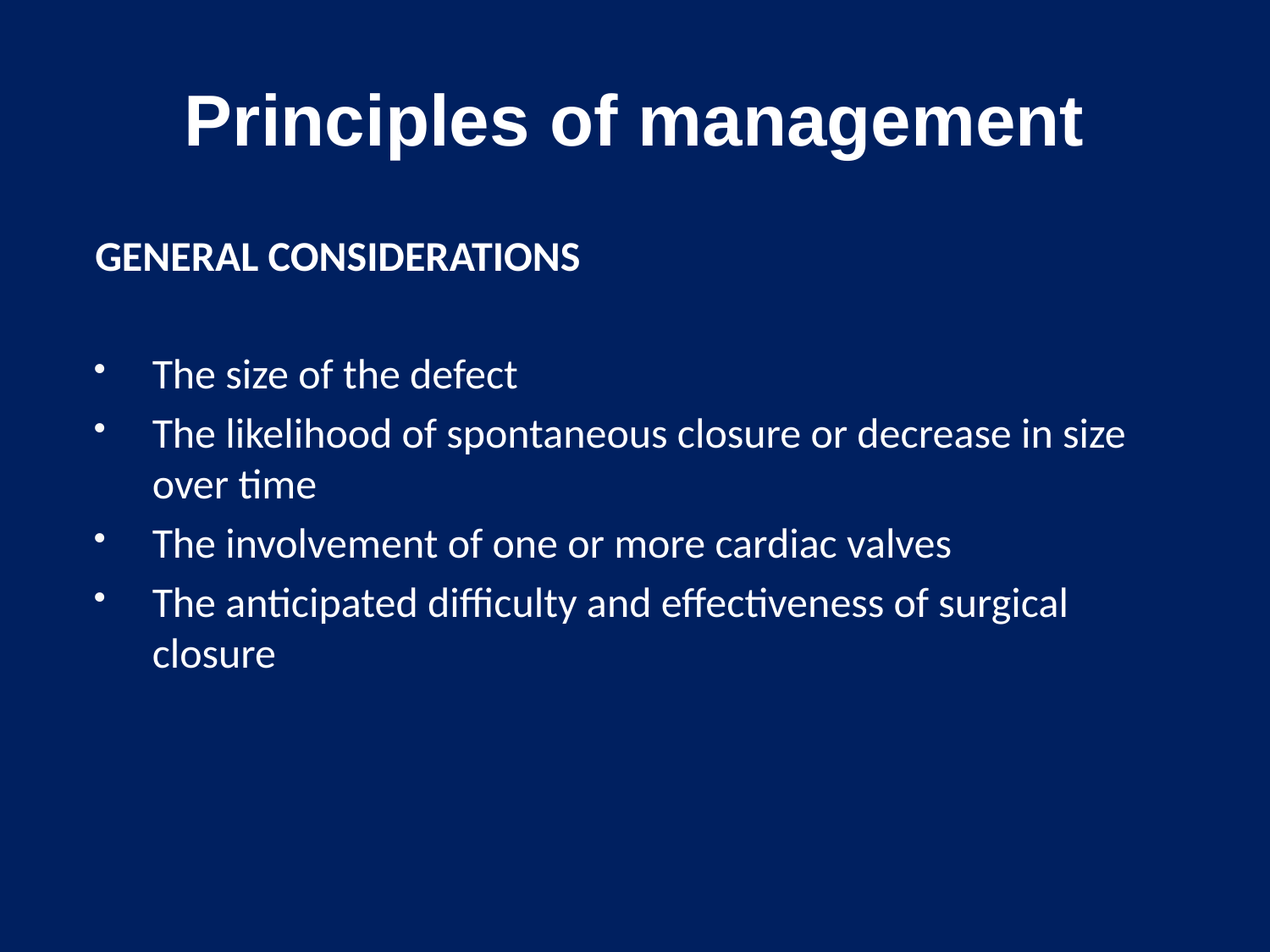

# Principles of management
GENERAL CONSIDERATIONS

The size of the defect
The likelihood of spontaneous closure or decrease in size over time
The involvement of one or more cardiac valves
The anticipated difficulty and effectiveness of surgical closure